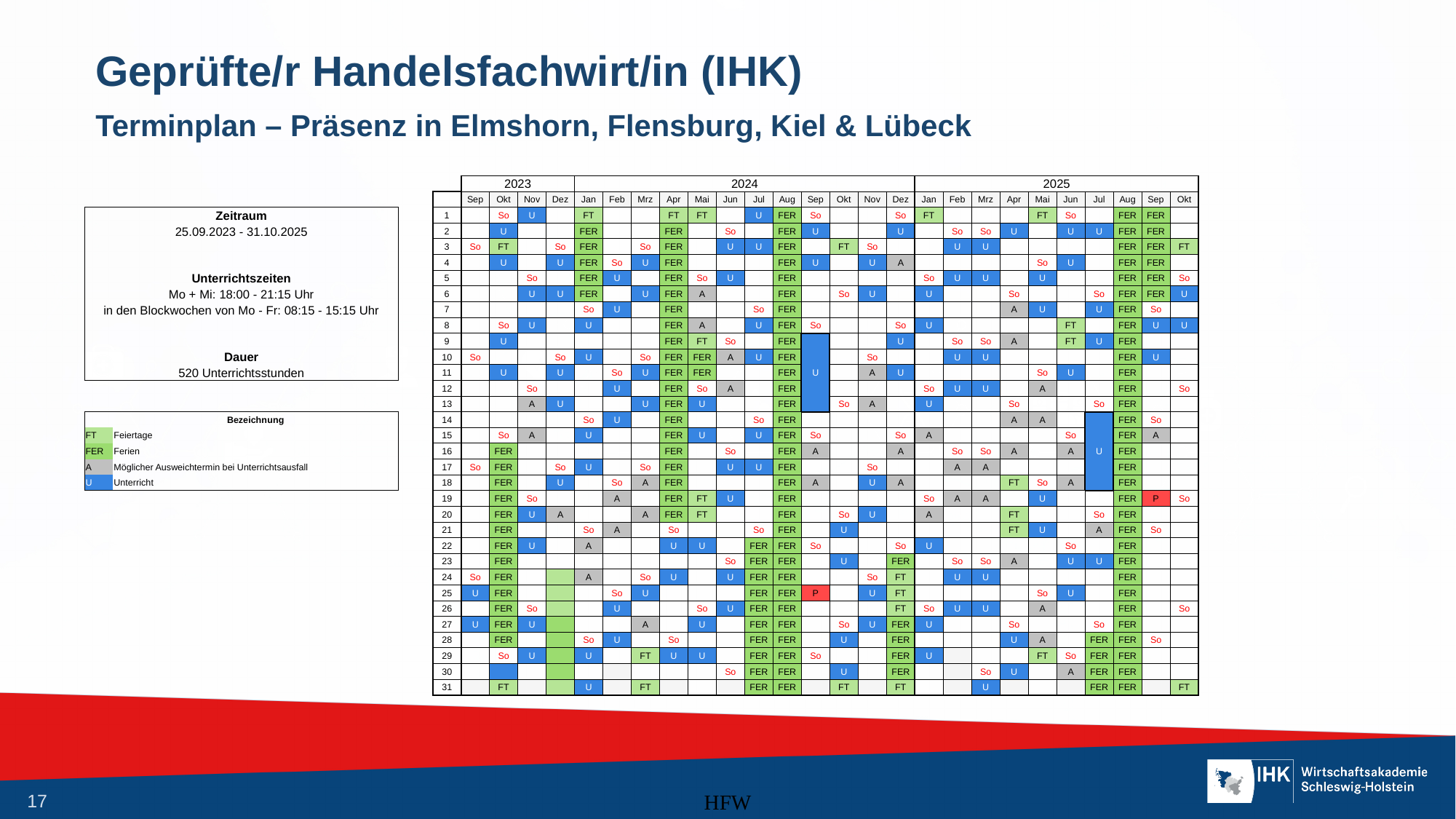

# Geprüfte/r Handelsfachwirt/in (IHK)
Terminplan – Präsenz in Elmshorn, Flensburg, Kiel & Lübeck

|  |  |  |  | 2023 |  |  |  | 2024 |  |  |  |  |  |  |  |  |  |  |  | 2025 |  |  |  |  |  |  |  |  |  |
| --- | --- | --- | --- | --- | --- | --- | --- | --- | --- | --- | --- | --- | --- | --- | --- | --- | --- | --- | --- | --- | --- | --- | --- | --- | --- | --- | --- | --- | --- |
|  |  |  |  | Sep | Okt | Nov | Dez | Jan | Feb | Mrz | Apr | Mai | Jun | Jul | Aug | Sep | Okt | Nov | Dez | Jan | Feb | Mrz | Apr | Mai | Jun | Jul | Aug | Sep | Okt |
| Zeitraum |  |  | 1 |  | So | U |  | FT |  |  | FT | FT |  | U | FER | So |  |  | So | FT |  |  |  | FT | So |  | FER | FER |  |
| 25.09.2023 - 31.10.2025 |  |  | 2 |  | U |  |  | FER |  |  | FER |  | So |  | FER | U |  |  | U |  | So | So | U |  | U | U | FER | FER |  |
|  |  |  | 3 | So | FT |  | So | FER |  | So | FER |  | U | U | FER |  | FT | So |  |  | U | U |  |  |  |  | FER | FER | FT |
|  |  |  | 4 |  | U |  | U | FER | So | U | FER |  |  |  | FER | U |  | U | A |  |  |  |  | So | U |  | FER | FER |  |
| Unterrichtszeiten |  |  | 5 |  |  | So |  | FER | U |  | FER | So | U |  | FER |  |  |  |  | So | U | U |  | U |  |  | FER | FER | So |
| Mo + Mi: 18:00 - 21:15 Uhr |  |  | 6 |  |  | U | U | FER |  | U | FER | A |  |  | FER |  | So | U |  | U |  |  | So |  |  | So | FER | FER | U |
| in den Blockwochen von Mo - Fr: 08:15 - 15:15 Uhr |  |  | 7 |  |  |  |  | So | U |  | FER |  |  | So | FER |  |  |  |  |  |  |  | A | U |  | U | FER | So |  |
|  |  |  | 8 |  | So | U |  | U |  |  | FER | A |  | U | FER | So |  |  | So | U |  |  |  |  | FT |  | FER | U | U |
|  |  |  | 9 |  | U |  |  |  |  |  | FER | FT | So |  | FER | U |  |  | U |  | So | So | A |  | FT | U | FER |  |  |
| Dauer |  |  | 10 | So |  |  | So | U |  | So | FER | FER | A | U | FER |  |  | So |  |  | U | U |  |  |  |  | FER | U |  |
| 520 Unterrichtsstunden |  |  | 11 |  | U |  | U |  | So | U | FER | FER |  |  | FER |  |  | A | U |  |  |  |  | So | U |  | FER |  |  |
|  |  |  | 12 |  |  | So |  |  | U |  | FER | So | A |  | FER |  |  |  |  | So | U | U |  | A |  |  | FER |  | So |
|  |  |  | 13 |  |  | A | U |  |  | U | FER | U |  |  | FER |  | So | A |  | U |  |  | So |  |  | So | FER |  |  |
|  | Bezeichnung |  | 14 |  |  |  |  | So | U |  | FER |  |  | So | FER |  |  |  |  |  |  |  | A | A |  | U | FER | So |  |
| FT | Feiertage |  | 15 |  | So | A |  | U |  |  | FER | U |  | U | FER | So |  |  | So | A |  |  |  |  | So |  | FER | A |  |
| FER | Ferien |  | 16 |  | FER |  |  |  |  |  | FER |  | So |  | FER | A |  |  | A |  | So | So | A |  | A |  | FER |  |  |
| A | Möglicher Ausweichtermin bei Unterrichtsausfall |  | 17 | So | FER |  | So | U |  | So | FER |  | U | U | FER |  |  | So |  |  | A | A |  |  |  |  | FER |  |  |
| U | Unterricht |  | 18 |  | FER |  | U |  | So | A | FER |  |  |  | FER | A |  | U | A |  |  |  | FT | So | A |  | FER |  |  |
|  |  |  | 19 |  | FER | So |  |  | A |  | FER | FT | U |  | FER |  |  |  |  | So | A | A |  | U |  |  | FER | P | So |
|  |  |  | 20 |  | FER | U | A |  |  | A | FER | FT |  |  | FER |  | So | U |  | A |  |  | FT |  |  | So | FER |  |  |
|  |  |  | 21 |  | FER |  |  | So | A |  | So |  |  | So | FER |  | U |  |  |  |  |  | FT | U |  | A | FER | So |  |
|  |  |  | 22 |  | FER | U |  | A |  |  | U | U |  | FER | FER | So |  |  | So | U |  |  |  |  | So |  | FER |  |  |
|  |  |  | 23 |  | FER |  |  |  |  |  |  |  | So | FER | FER |  | U |  | FER |  | So | So | A |  | U | U | FER |  |  |
|  |  |  | 24 | So | FER |  |  | A |  | So | U |  | U | FER | FER |  |  | So | FT |  | U | U |  |  |  |  | FER |  |  |
|  |  |  | 25 | U | FER |  |  |  | So | U |  |  |  | FER | FER | P |  | U | FT |  |  |  |  | So | U |  | FER |  |  |
|  |  |  | 26 |  | FER | So |  |  | U |  |  | So | U | FER | FER |  |  |  | FT | So | U | U |  | A |  |  | FER |  | So |
|  |  |  | 27 | U | FER | U |  |  |  | A |  | U |  | FER | FER |  | So | U | FER | U |  |  | So |  |  | So | FER |  |  |
|  |  |  | 28 |  | FER |  |  | So | U |  | So |  |  | FER | FER |  | U |  | FER |  |  |  | U | A |  | FER | FER | So |  |
|  |  |  | 29 |  | So | U |  | U |  | FT | U | U |  | FER | FER | So |  |  | FER | U |  |  |  | FT | So | FER | FER |  |  |
|  |  |  | 30 |  |  |  |  |  |  |  |  |  | So | FER | FER |  | U |  | FER |  |  | So | U |  | A | FER | FER |  |  |
|  |  |  | 31 |  | FT |  |  | U |  | FT |  |  |  | FER | FER |  | FT |  | FT |  |  | U |  |  |  | FER | FER |  | FT |

HFW